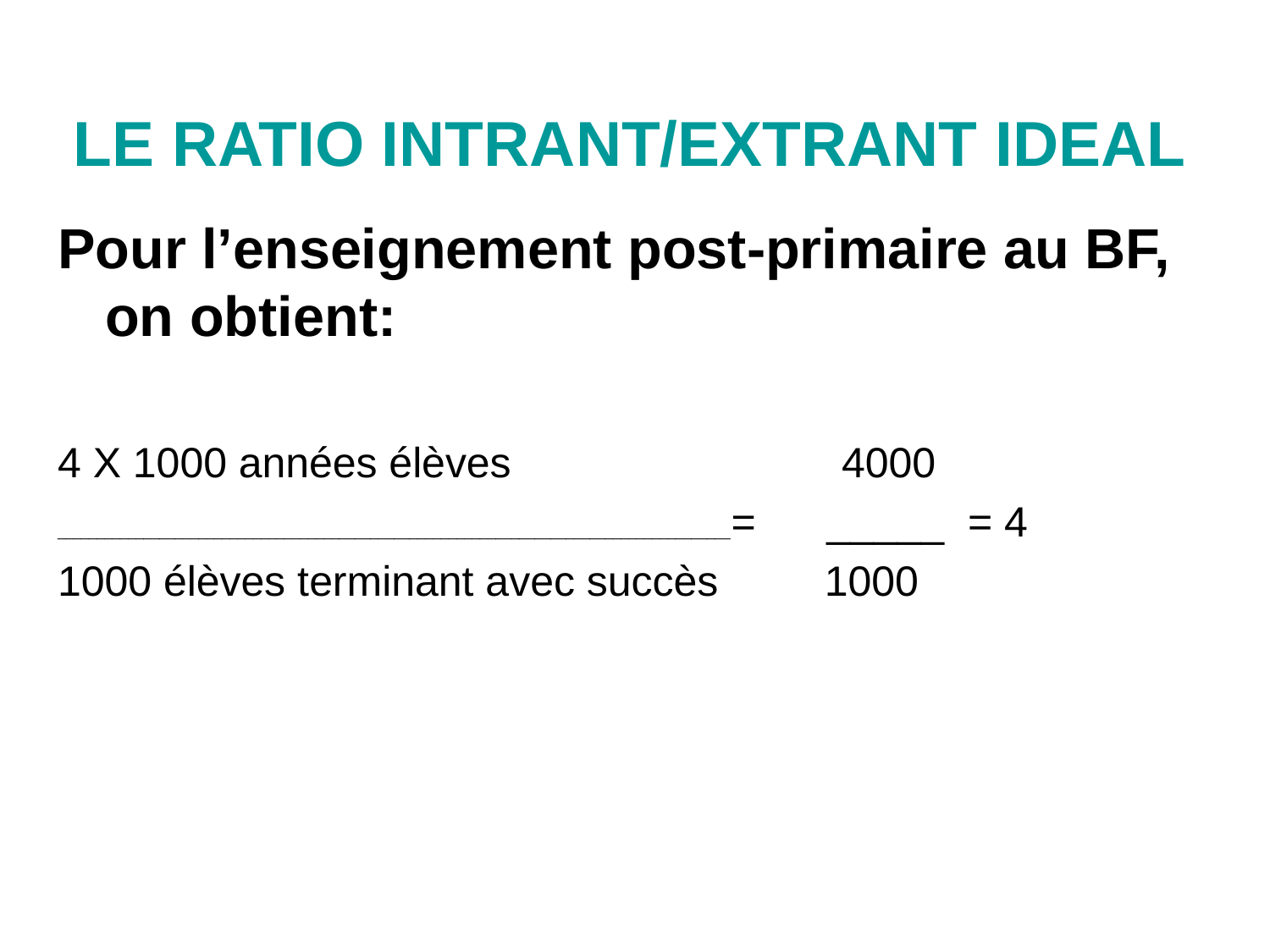

LE RATIO INTRANT/EXTRANT IDEAL
Pour l’enseignement post-primaire au BF, on obtient:

4 X 1000 années élèves                            4000
______________________________________________________________________________________=      _____  = 4
1000 élèves terminant avec succès         1000